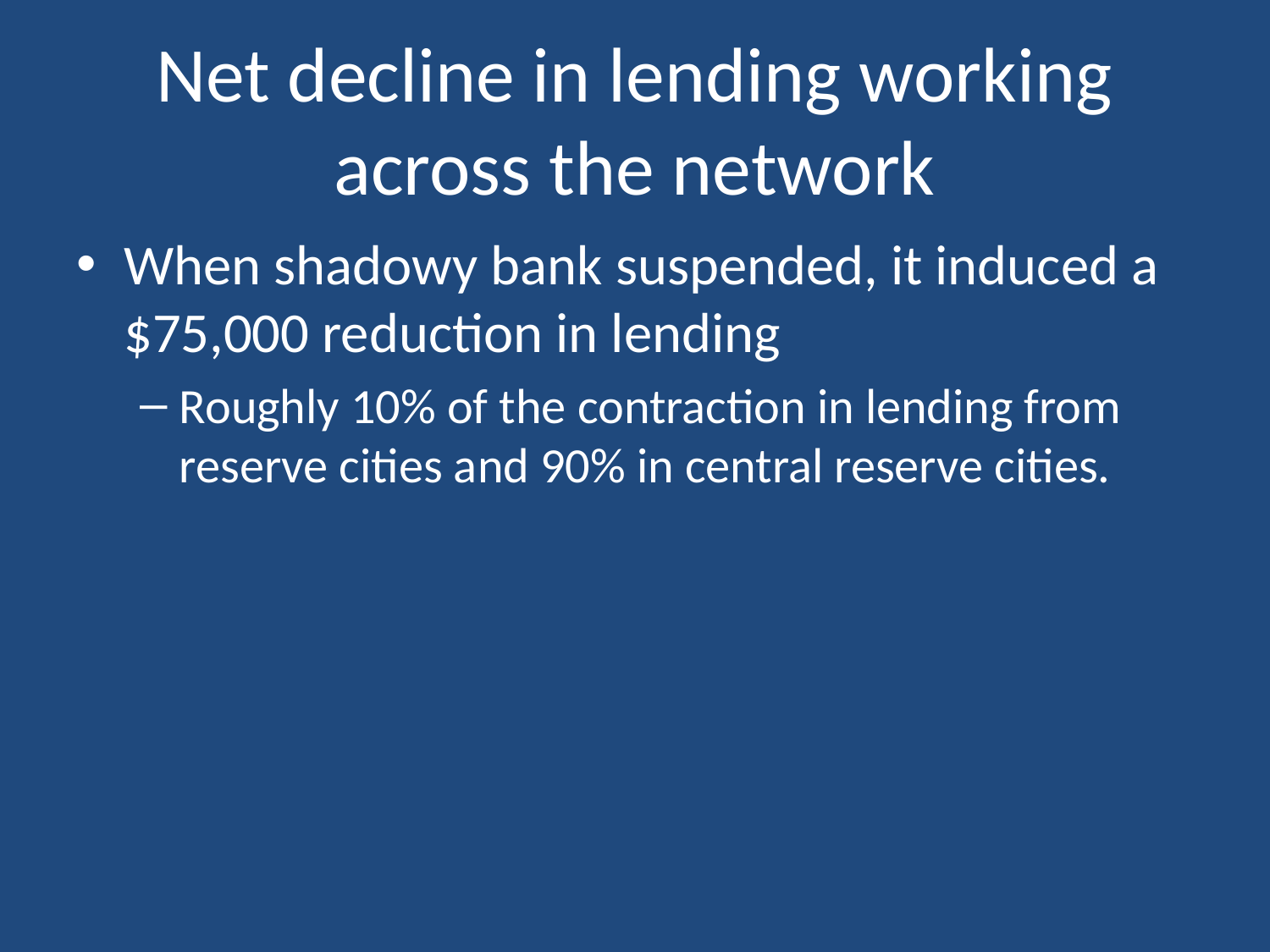

# Net decline in lending working across the network
When shadowy bank suspended, it induced a $75,000 reduction in lending
Roughly 10% of the contraction in lending from reserve cities and 90% in central reserve cities.